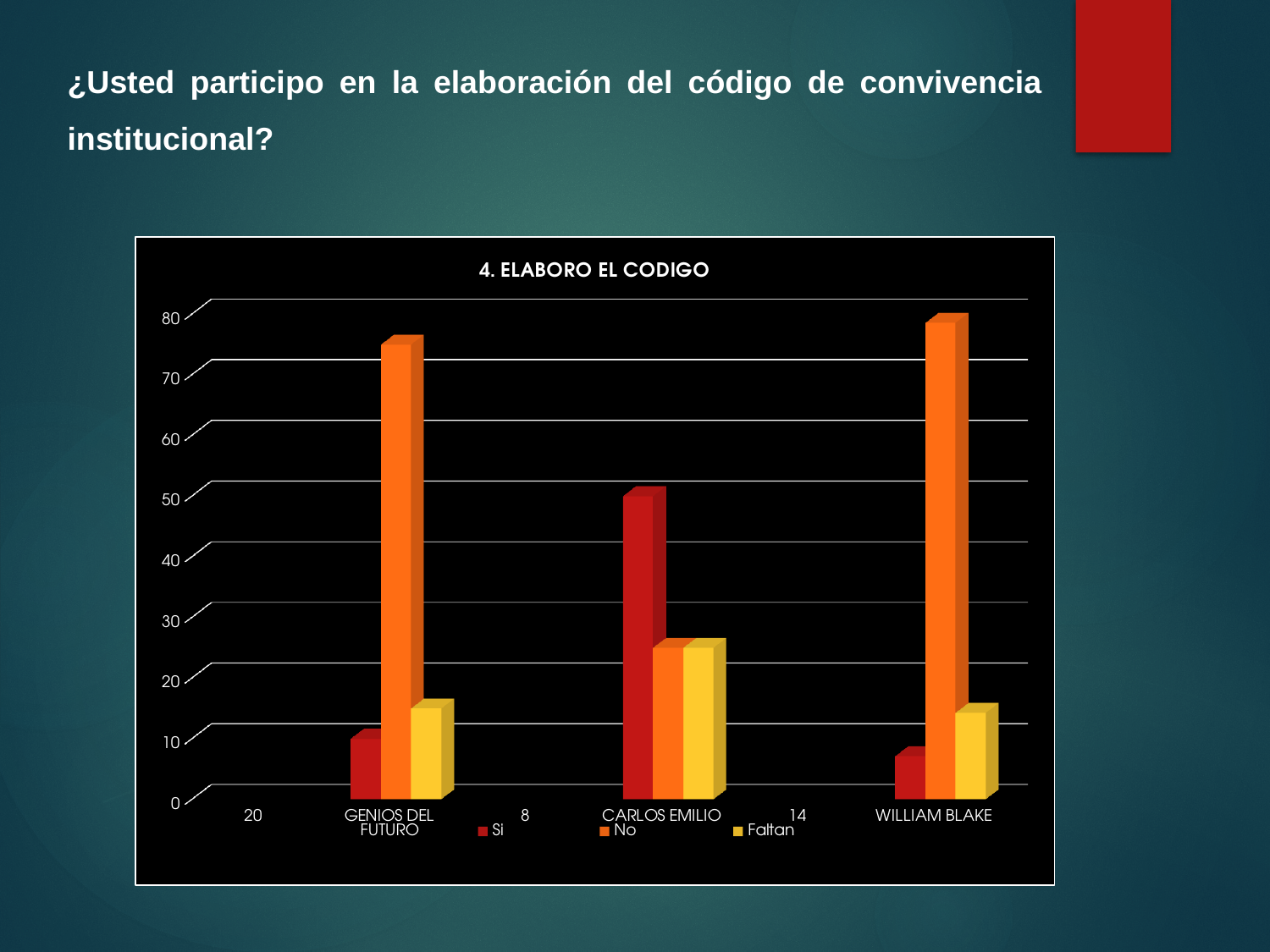

¿Usted participo en la elaboración del código de convivencia institucional?

[unsupported chart]